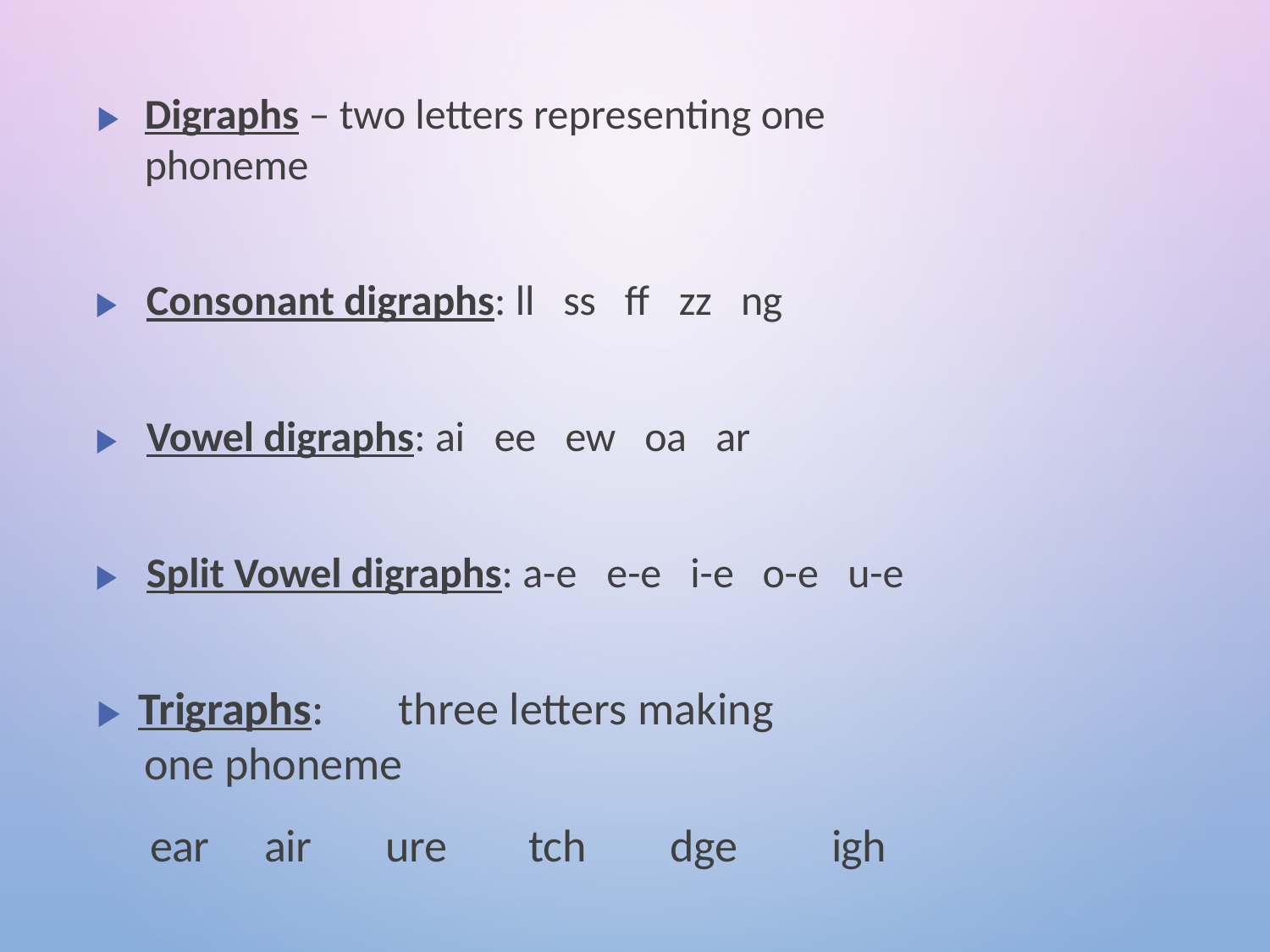

▶	Digraphs – two letters representing one phoneme

▶	Consonant digraphs: ll	ss	ff	zz	ng

▶	Vowel digraphs: ai	ee	ew	oa	ar

▶	Split Vowel digraphs: a-e	e-e	i-e	o-e	u-e

▶ Trigraphs:	three letters making one phoneme
ear	air	ure
tch
dge
igh